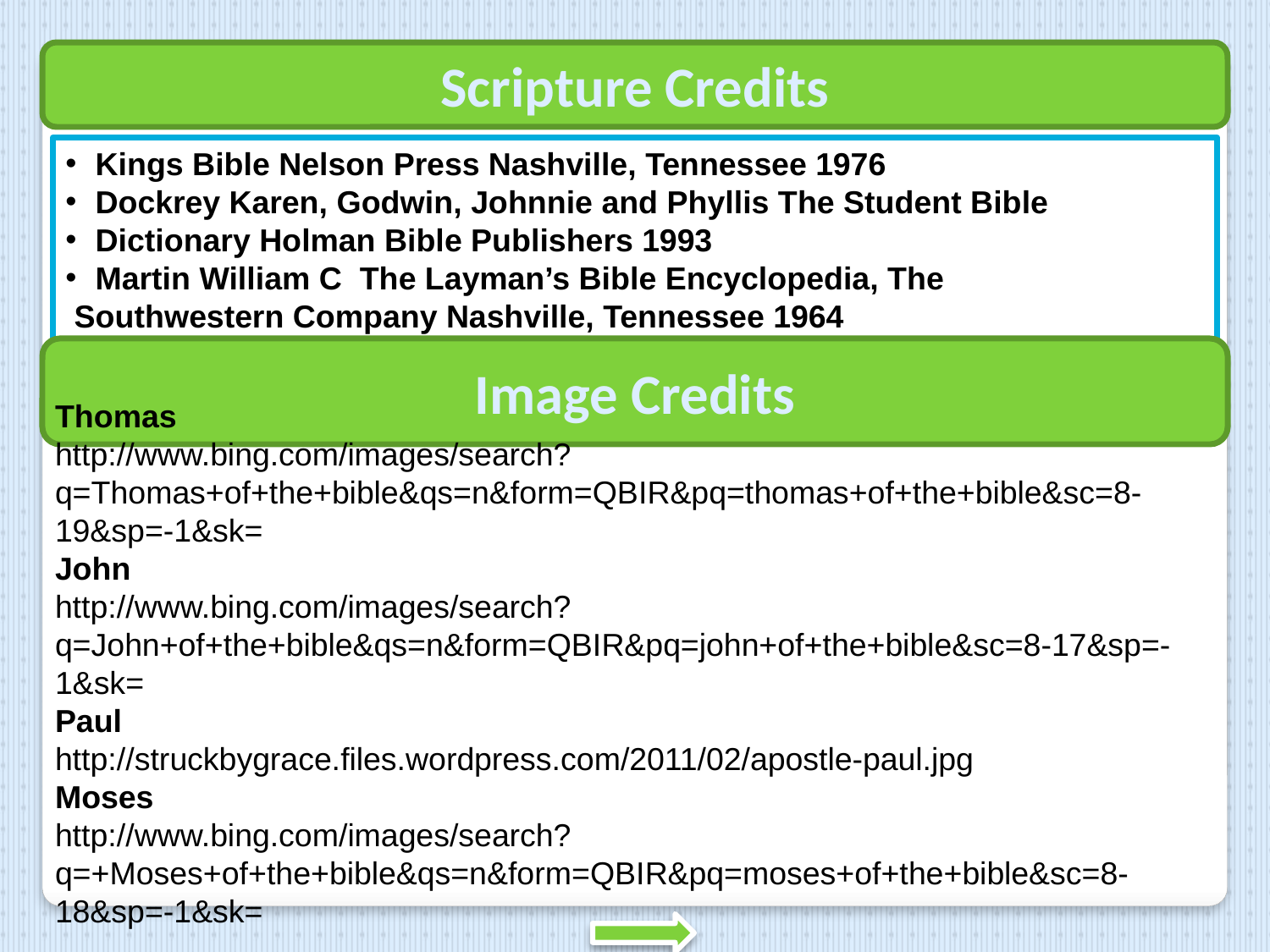

Scripture Credits
Kings Bible Nelson Press Nashville, Tennessee 1976
Dockrey Karen, Godwin, Johnnie and Phyllis The Student Bible
Dictionary Holman Bible Publishers 1993
Martin William C  The Layman’s Bible Encyclopedia, The
 Southwestern Company Nashville, Tennessee 1964
Image Credits
Thomas
http://www.bing.com/images/search?q=Thomas+of+the+bible&qs=n&form=QBIR&pq=thomas+of+the+bible&sc=8-19&sp=-1&sk=
John
http://www.bing.com/images/search?q=John+of+the+bible&qs=n&form=QBIR&pq=john+of+the+bible&sc=8-17&sp=-1&sk=
Paul
http://struckbygrace.files.wordpress.com/2011/02/apostle-paul.jpg
Moses
http://www.bing.com/images/search?q=+Moses+of+the+bible&qs=n&form=QBIR&pq=moses+of+the+bible&sc=8-18&sp=-1&sk=